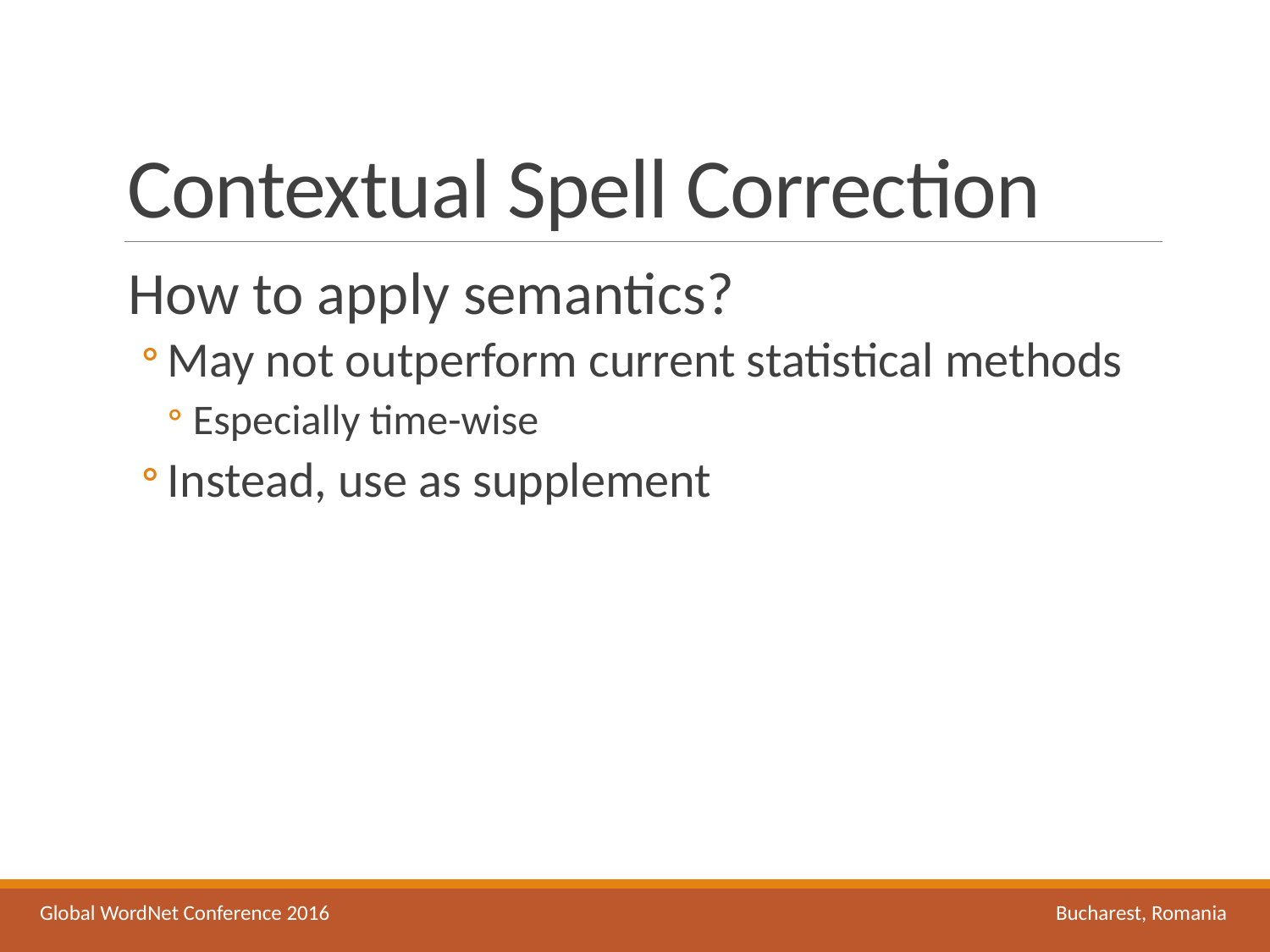

# Contextual Spell Correction
How to apply semantics?
May not outperform current statistical methods
Especially time-wise
Instead, use as supplement
Global WordNet Conference 2016						Bucharest, Romania